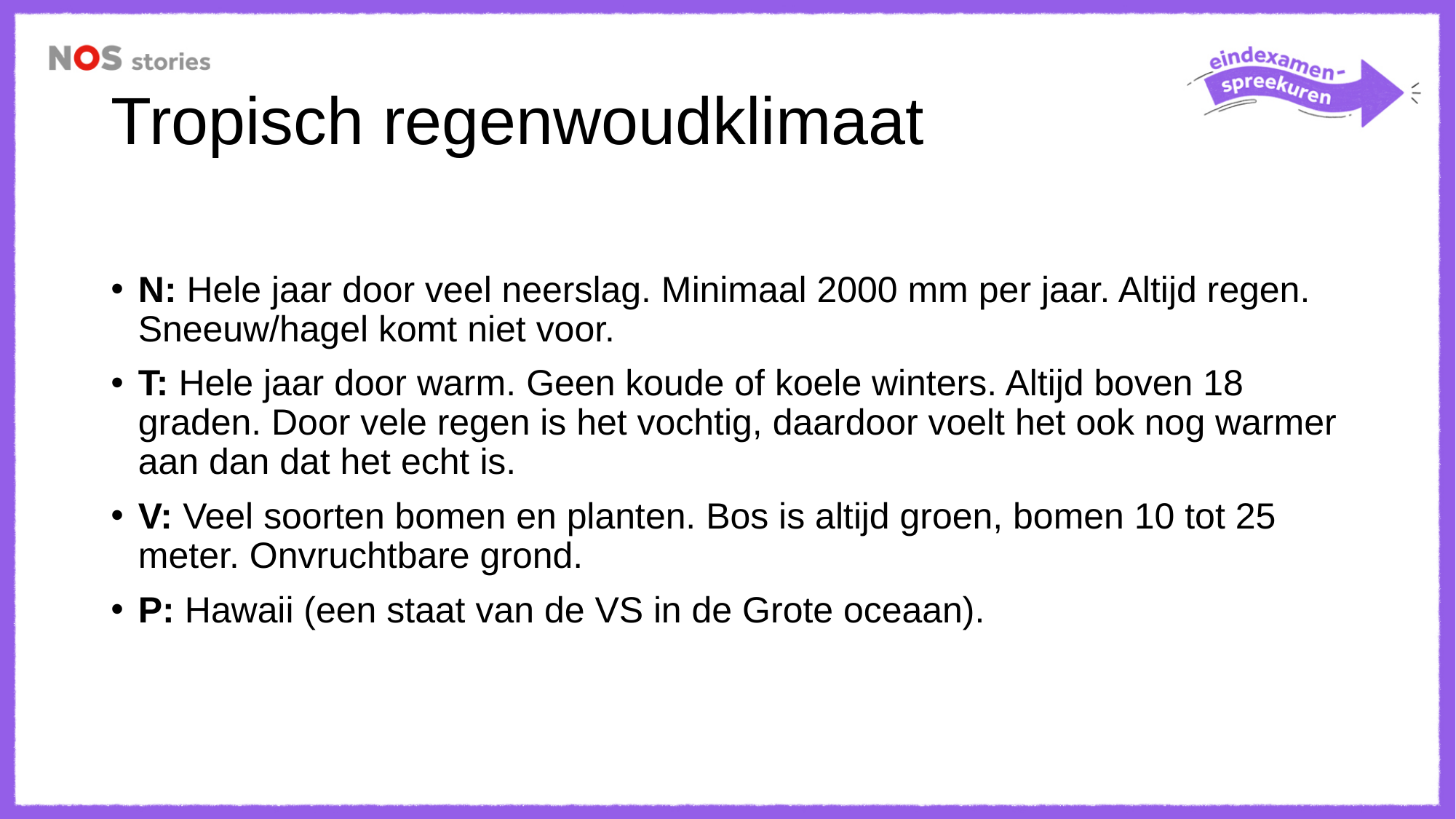

# Tropisch regenwoudklimaat
N: Hele jaar door veel neerslag. Minimaal 2000 mm per jaar. Altijd regen. Sneeuw/hagel komt niet voor.
T: Hele jaar door warm. Geen koude of koele winters. Altijd boven 18 graden. Door vele regen is het vochtig, daardoor voelt het ook nog warmer aan dan dat het echt is.
V: Veel soorten bomen en planten. Bos is altijd groen, bomen 10 tot 25 meter. Onvruchtbare grond.
P: Hawaii (een staat van de VS in de Grote oceaan).